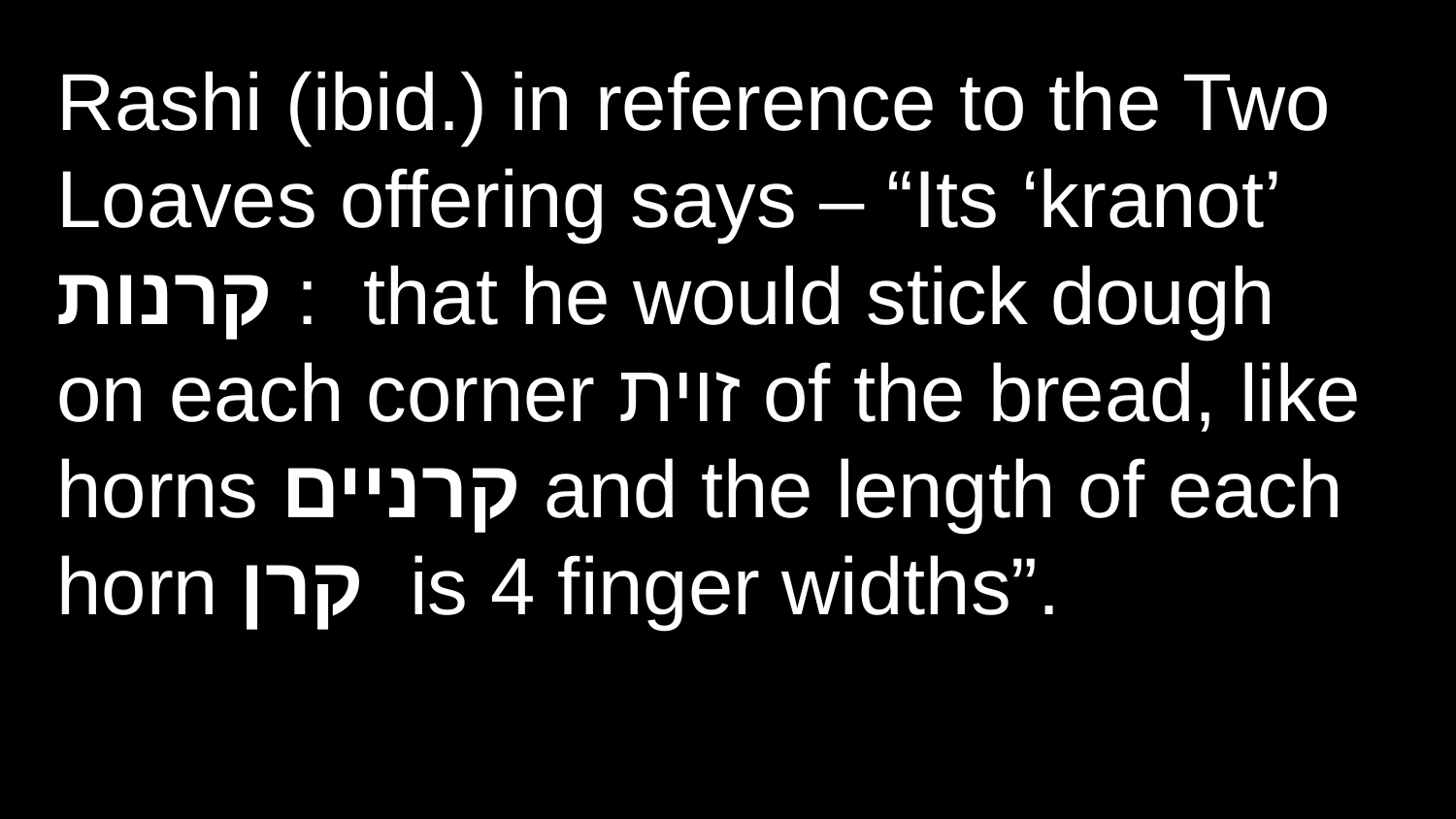

Rashi (ibid.) in reference to the Two Loaves offering says – “Its ‘kranot’ קרנות :  that he would stick dough on each corner זוית of the bread, like horns קרניים and the length of each horn קרן  is 4 finger widths”.